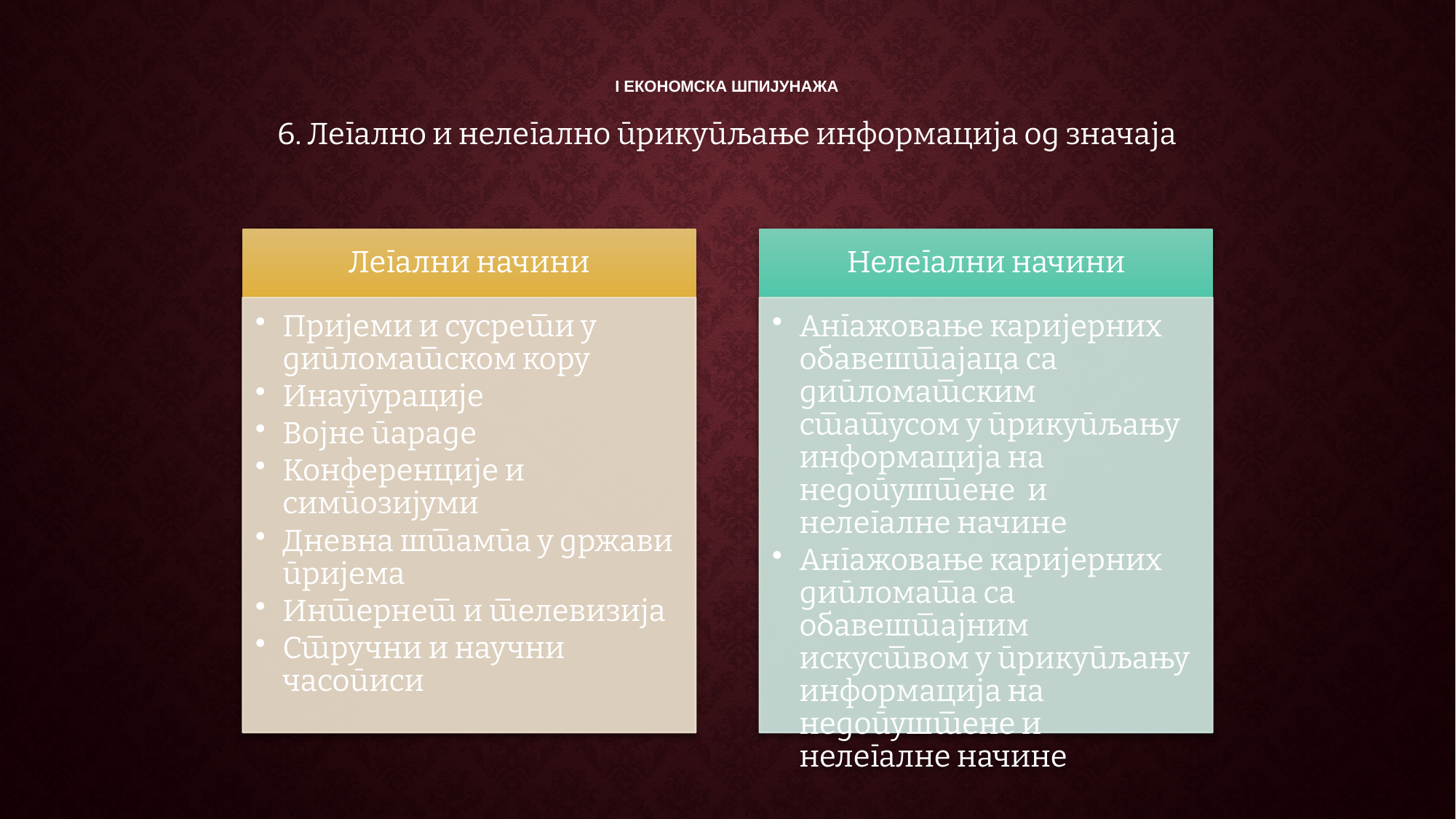

# I еКОНОМСКА шпијунажа
6. Легално и нелегално прикупљање информација од значаја
Легални начини
Пријеми и сусрети у дипломатском кору
Инаугурације
Војне параде
Конференције и симпозијуми
Дневна штампа у држави пријема
Интернет и телевизија
Стручни и научни часописи
Нелегални начини
Ангажовање каријерних обавештајаца са дипломатским статусом у прикупљању информација на недопуштене  и нелегалне начине
Ангажовање каријерних дипломата са обавештајним искуством у прикупљању информација на недопуштене и нелегалне начине